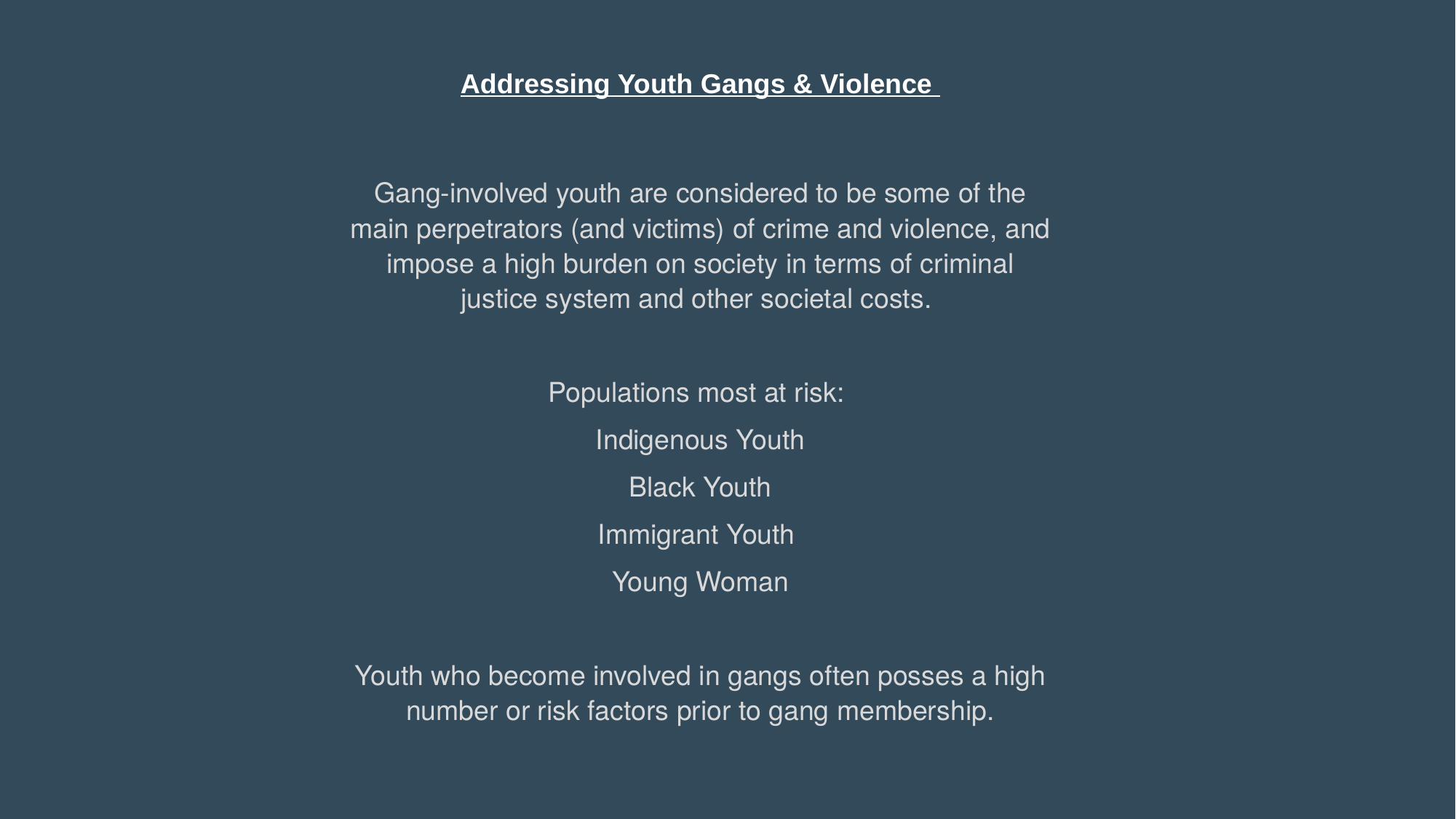

Addressing Youth Gangs & Violence
Gang-involved youth are considered to be some of the main perpetrators (and victims) of crime and violence, and impose a high burden on society in terms of criminal justice system and other societal costs.

Populations most at risk:
Indigenous Youth
Black Youth
Immigrant Youth
Young Woman

Youth who become involved in gangs often posses a high number or risk factors prior to gang membership.